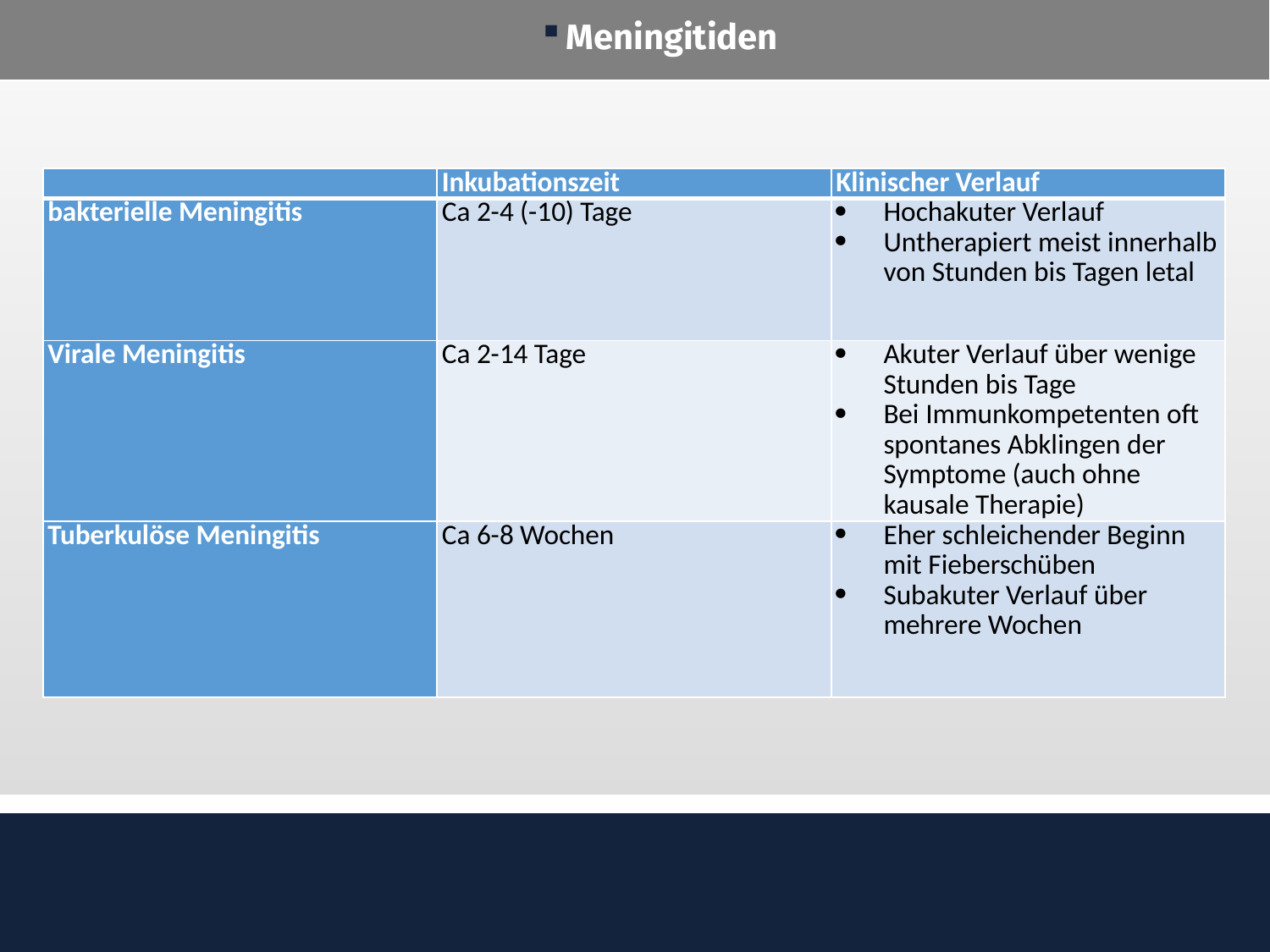

Meningitiden
|  | Inkubationszeit | Klinischer Verlauf |
| --- | --- | --- |
| bakterielle Meningitis | Ca 2-4 (-10) Tage | Hochakuter Verlauf Untherapiert meist innerhalb von Stunden bis Tagen letal |
| Virale Meningitis | Ca 2-14 Tage | Akuter Verlauf über wenige Stunden bis Tage Bei Immunkompetenten oft spontanes Abklingen der Symptome (auch ohne kausale Therapie) |
| Tuberkulöse Meningitis | Ca 6-8 Wochen | Eher schleichender Beginn mit Fieberschüben Subakuter Verlauf über mehrere Wochen |

#